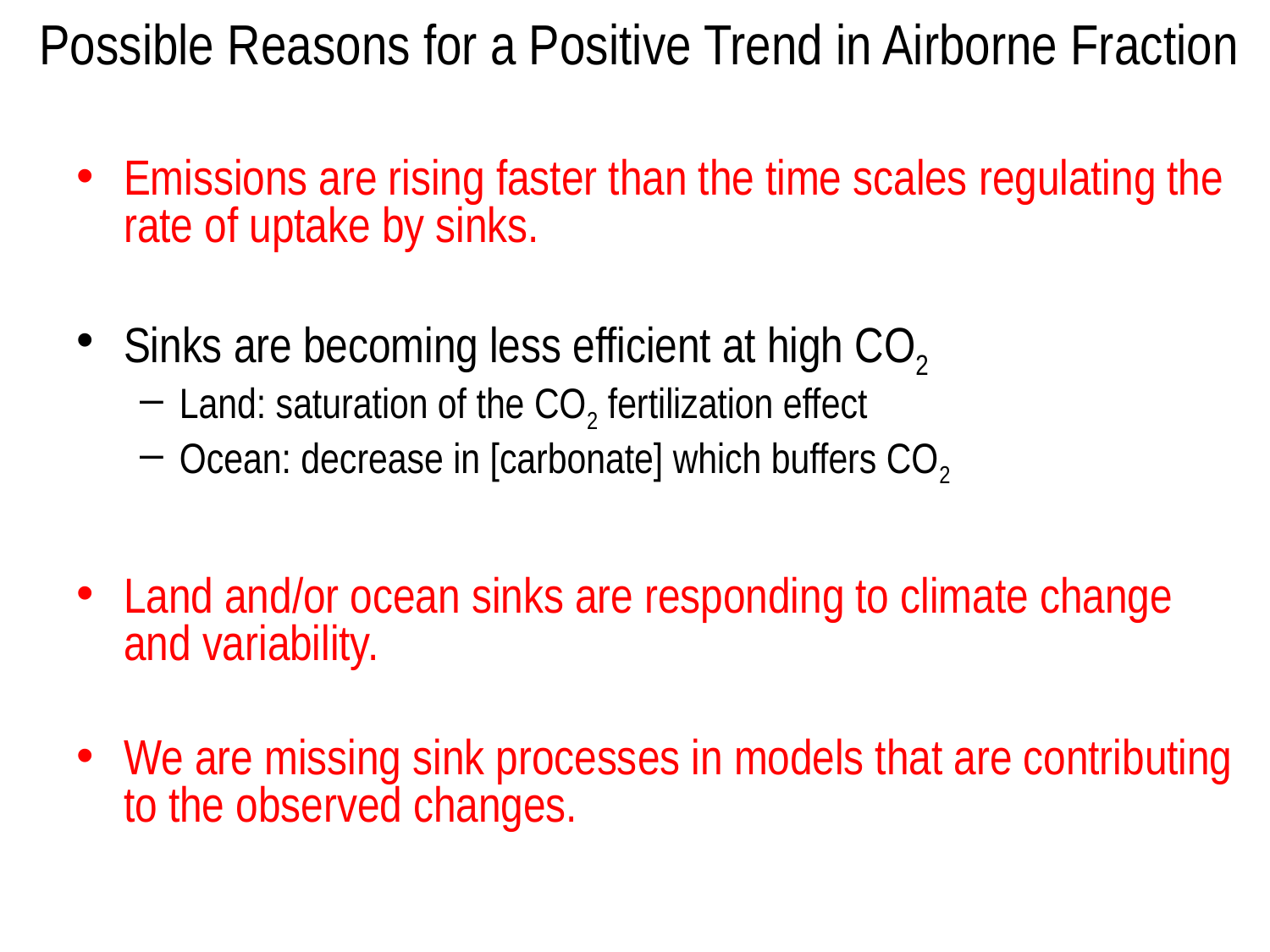

Possible Reasons for a Positive Trend in Airborne Fraction
Emissions are rising faster than the time scales regulating the rate of uptake by sinks.

Sinks are becoming less efficient at high CO2
Land: saturation of the CO2 fertilization effect
Ocean: decrease in [carbonate] which buffers CO2

Land and/or ocean sinks are responding to climate change and variability.

We are missing sink processes in models that are contributing to the observed changes.